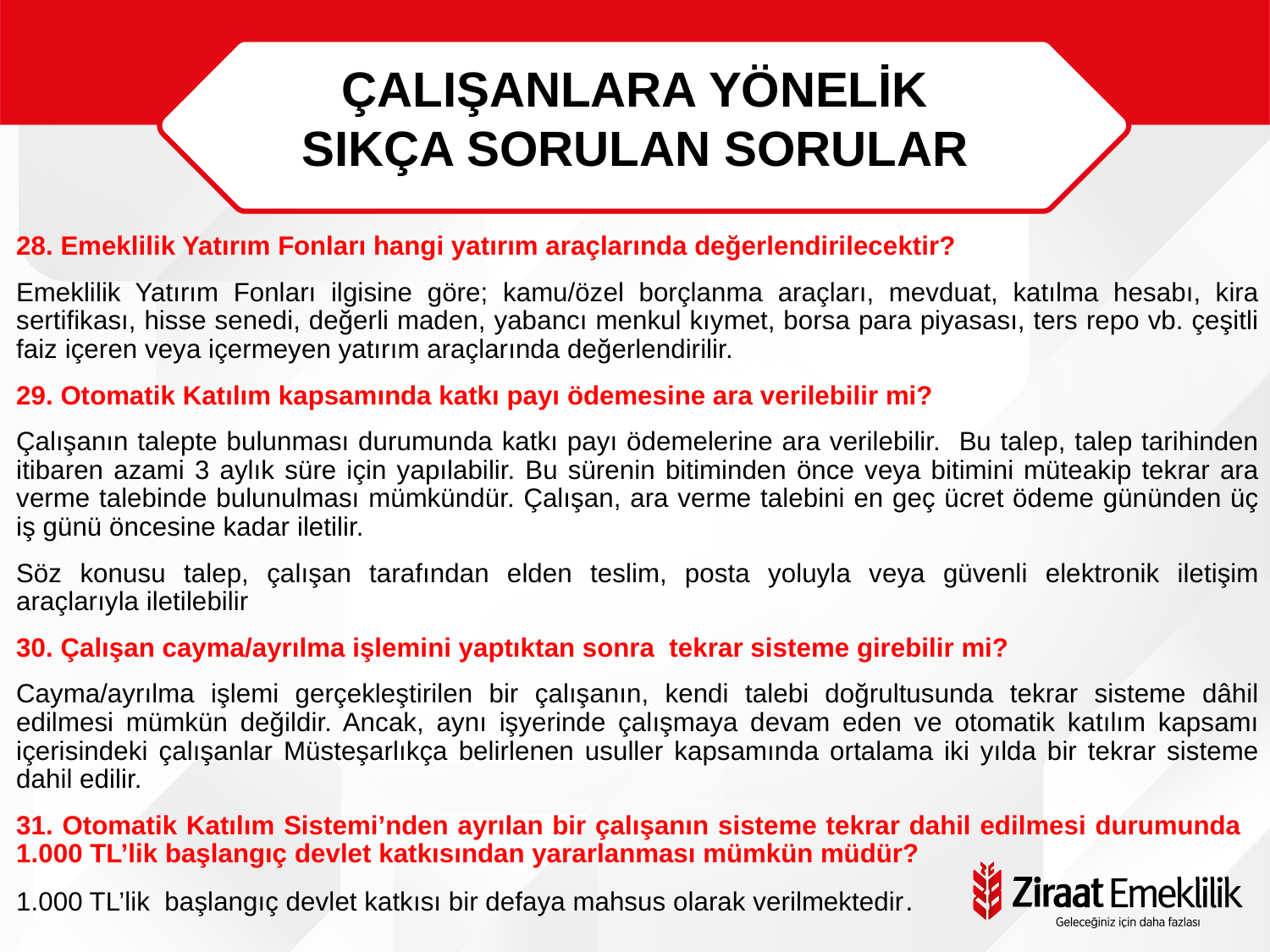

ÇALIŞANLARA YÖNELİK
SIKÇA SORULAN SORULAR

28. Emeklilik Yatırım Fonları hangi yatırım araçlarında değerlendirilecektir?
Emeklilik Yatırım Fonları ilgisine göre; kamu/özel borçlanma araçları, mevduat, katılma hesabı, kira sertifikası, hisse senedi, değerli maden, yabancı menkul kıymet, borsa para piyasası, ters repo vb. çeşitli faiz içeren veya içermeyen yatırım araçlarında değerlendirilir.
29. Otomatik Katılım kapsamında katkı payı ödemesine ara verilebilir mi?
Çalışanın talepte bulunması durumunda katkı payı ödemelerine ara verilebilir.  Bu talep, talep tarihinden itibaren azami 3 aylık süre için yapılabilir. Bu sürenin bitiminden önce veya bitimini müteakip tekrar ara verme talebinde bulunulması mümkündür. Çalışan, ara verme talebini en geç ücret ödeme gününden üç iş günü öncesine kadar iletilir.
Söz konusu talep, çalışan tarafından elden teslim, posta yoluyla veya güvenli elektronik iletişim araçlarıyla iletilebilir
30. Çalışan cayma/ayrılma işlemini yaptıktan sonra  tekrar sisteme girebilir mi?
Cayma/ayrılma işlemi gerçekleştirilen bir çalışanın, kendi talebi doğrultusunda tekrar sisteme dâhil edilmesi mümkün değildir. Ancak, aynı işyerinde çalışmaya devam eden ve otomatik katılım kapsamı içerisindeki çalışanlar Müsteşarlıkça belirlenen usuller kapsamında ortalama iki yılda bir tekrar sisteme dahil edilir.
31. Otomatik Katılım Sistemi’nden ayrılan bir çalışanın sisteme tekrar dahil edilmesi durumunda   1.000 TL’lik başlangıç devlet katkısından yararlanması mümkün müdür?
1.000 TL’lik  başlangıç devlet katkısı bir defaya mahsus olarak verilmektedir.